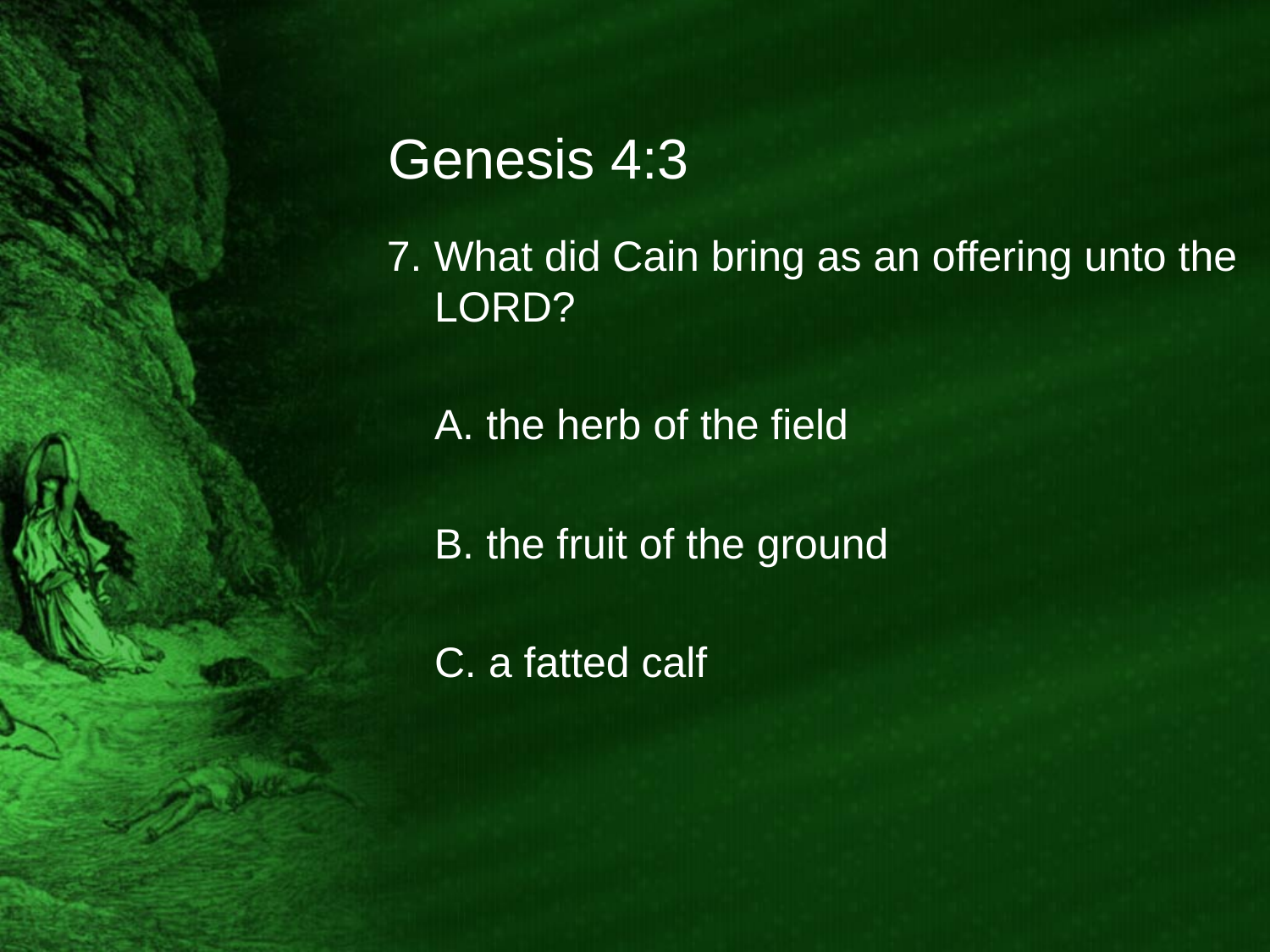

# Genesis 4:3
7. What did Cain bring as an offering unto the LORD?

	A. the herb of the field

	B. the fruit of the ground

	C. a fatted calf